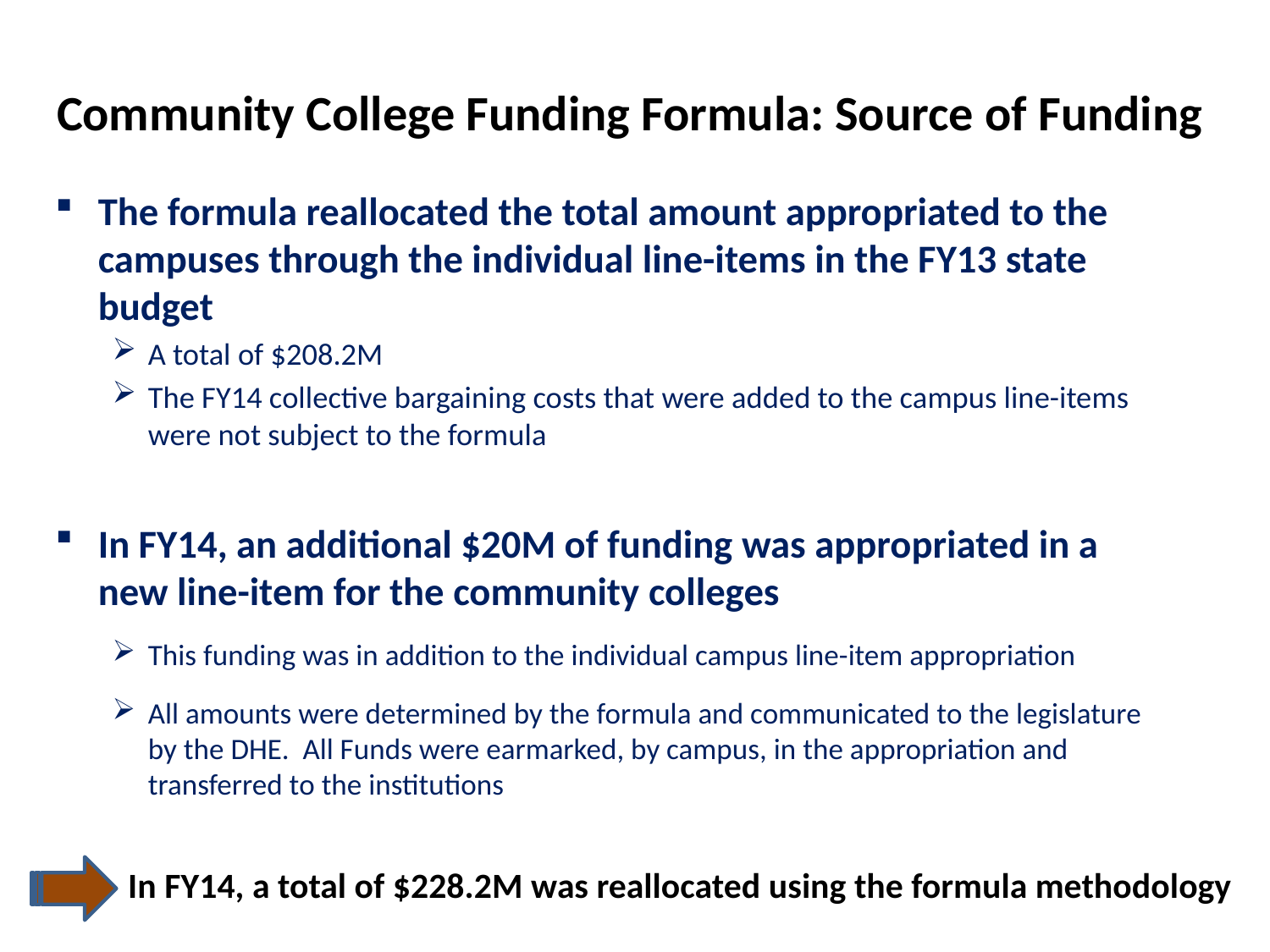

# Community College Funding Formula: Source of Funding
The formula reallocated the total amount appropriated to the campuses through the individual line-items in the FY13 state budget
A total of $208.2M
The FY14 collective bargaining costs that were added to the campus line-items were not subject to the formula

In FY14, an additional $20M of funding was appropriated in a new line-item for the community colleges

This funding was in addition to the individual campus line-item appropriation

All amounts were determined by the formula and communicated to the legislature by the DHE.  All Funds were earmarked, by campus, in the appropriation and transferred to the institutions

 In FY14, a total of $228.2M was reallocated using the formula methodology